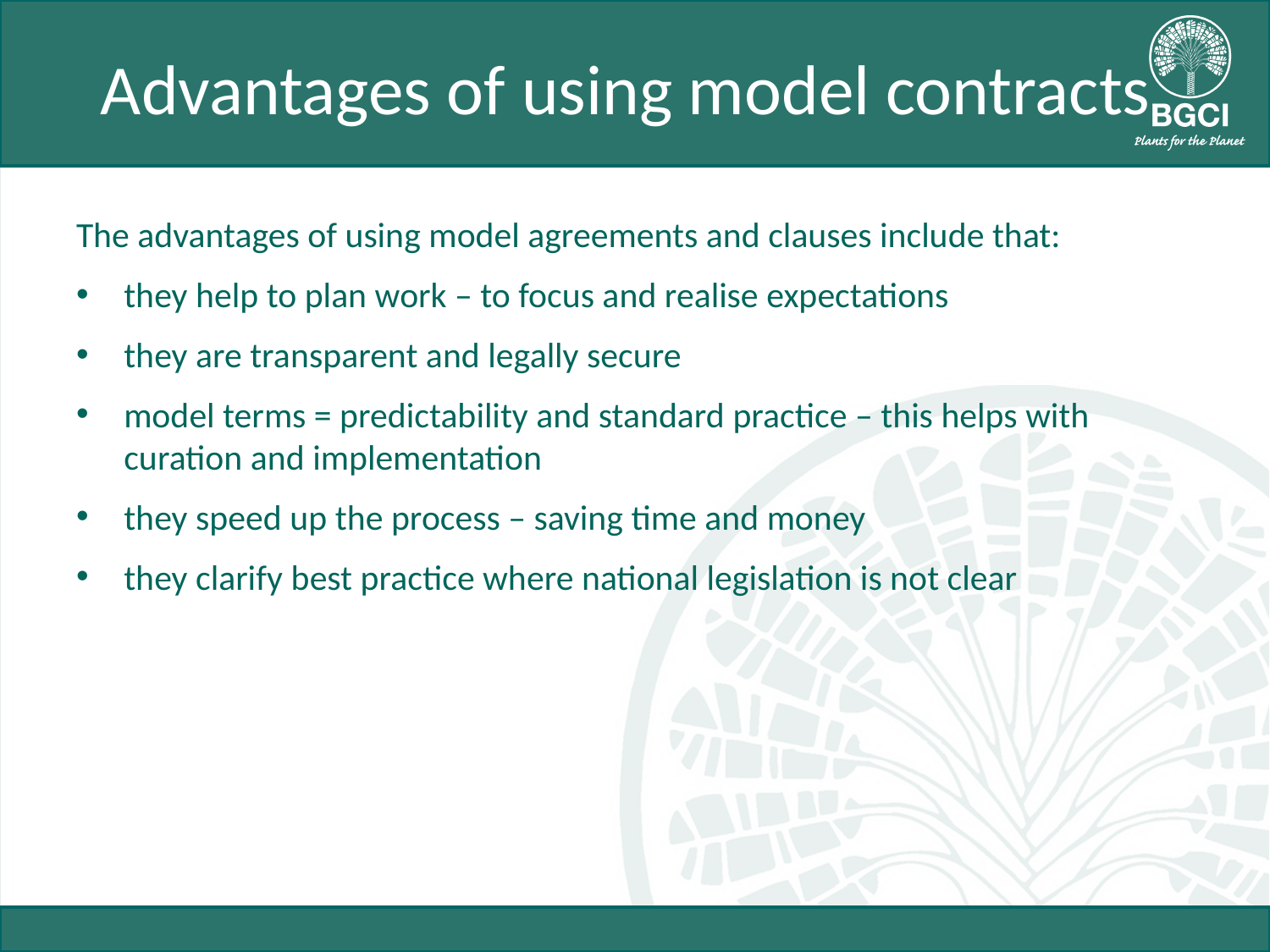

# Advantages of using model contracts
The advantages of using model agreements and clauses include that:
they help to plan work – to focus and realise expectations
they are transparent and legally secure
model terms = predictability and standard practice – this helps with curation and implementation
they speed up the process – saving time and money
they clarify best practice where national legislation is not clear